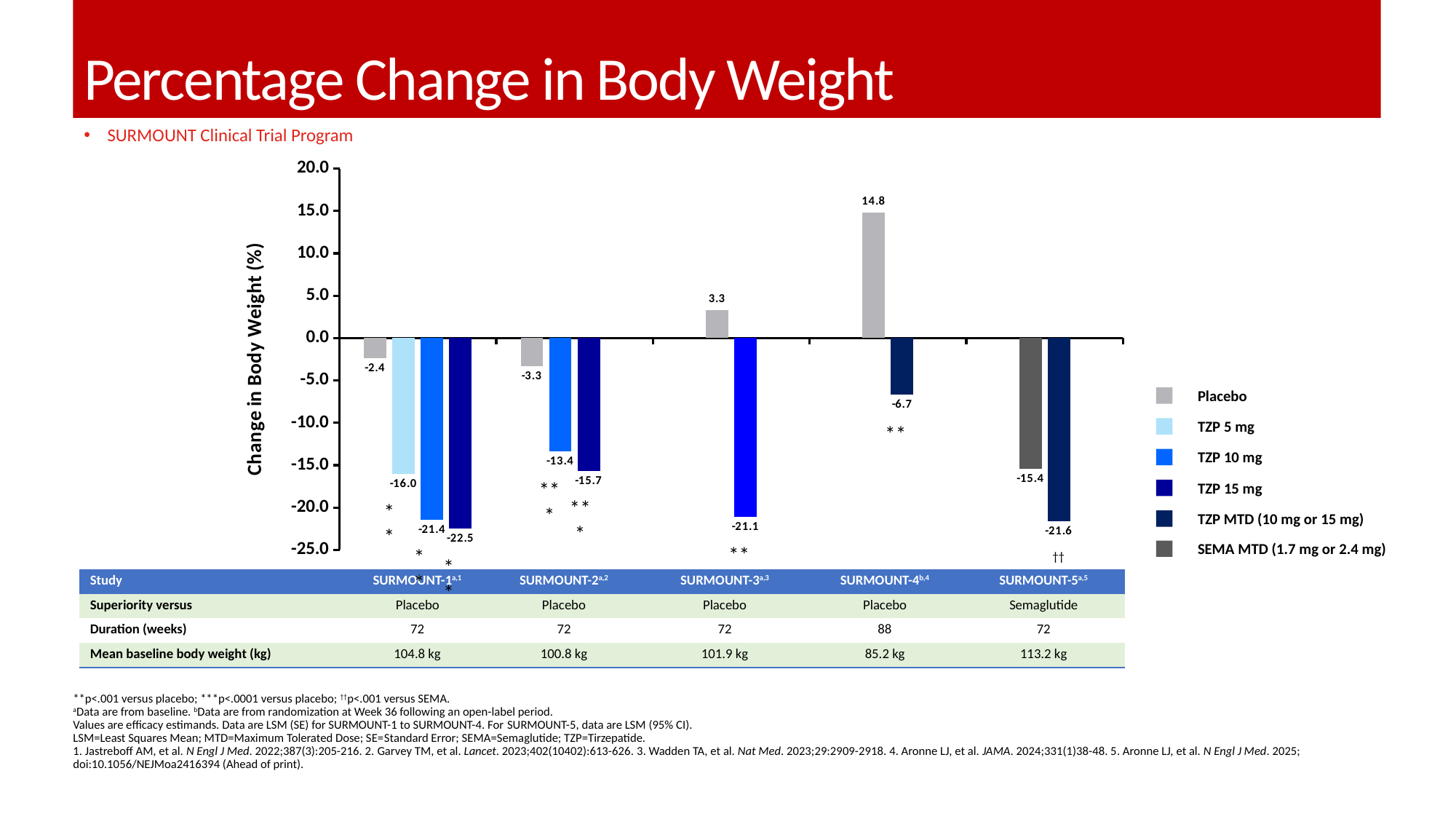

# Percentage Change in Body Weight
SURMOUNT Clinical Trial Program

### Chart

| Category | Series 1 | Series 2 | Series 3 | Series 4 |
|---|---|---|---|---|
| SURMOUNT-1 | -2.4 | -16.0 | -21.4 | -22.5 |
| SURMOUNT-2 | -3.3 | -13.4 | -15.7 | None |
| SURMOUNT-3 | None | 3.3 | -21.1 | None |
| SURMOUNT-4 | None | 14.8 | -6.7 | None |
| SURMOUNT-5 | None | -15.4 | -21.6 | None |
Placebo

TZP 5 mg

TZP 10 mg

TZP 15 mg

TZP MTD (10 mg or 15 mg)

SEMA MTD (1.7 mg or 2.4 mg)

**
***
***
**
**
**
††
**
| Study | SURMOUNT-1a,1 | SURMOUNT-2a,2 | SURMOUNT-3a,3 | SURMOUNT-4b,4 | SURMOUNT-5a,5 |
| --- | --- | --- | --- | --- | --- |
| Superiority versus | Placebo | Placebo | Placebo | Placebo | Semaglutide |
| Duration (weeks) | 72 | 72 | 72 | 88 | 72 |
| Mean baseline body weight (kg) | 104.8 kg | 100.8 kg | 101.9 kg | 85.2 kg | 113.2 kg |
**p<.001 versus placebo; ***p<.0001 versus placebo; ††p<.001 versus SEMA.
aData are from baseline. bData are from randomization at Week 36 following an open-label period.
Values are efficacy estimands. Data are LSM (SE) for SURMOUNT-1 to SURMOUNT-4. For SURMOUNT-5, data are LSM (95% CI).
LSM=Least Squares Mean; MTD=Maximum Tolerated Dose; SE=Standard Error; SEMA=Semaglutide; TZP=Tirzepatide.
1. Jastreboff AM, et al. N Engl J Med. 2022;387(3):205-216. 2. Garvey TM, et al. Lancet. 2023;402(10402):613-626. 3. Wadden TA, et al. Nat Med. 2023;29:2909-2918. 4. Aronne LJ, et al. JAMA. 2024;331(1)38-48. 5. Aronne LJ, et al. N Engl J Med. 2025; doi:10.1056/NEJMoa2416394 (Ahead of print).
Q6M